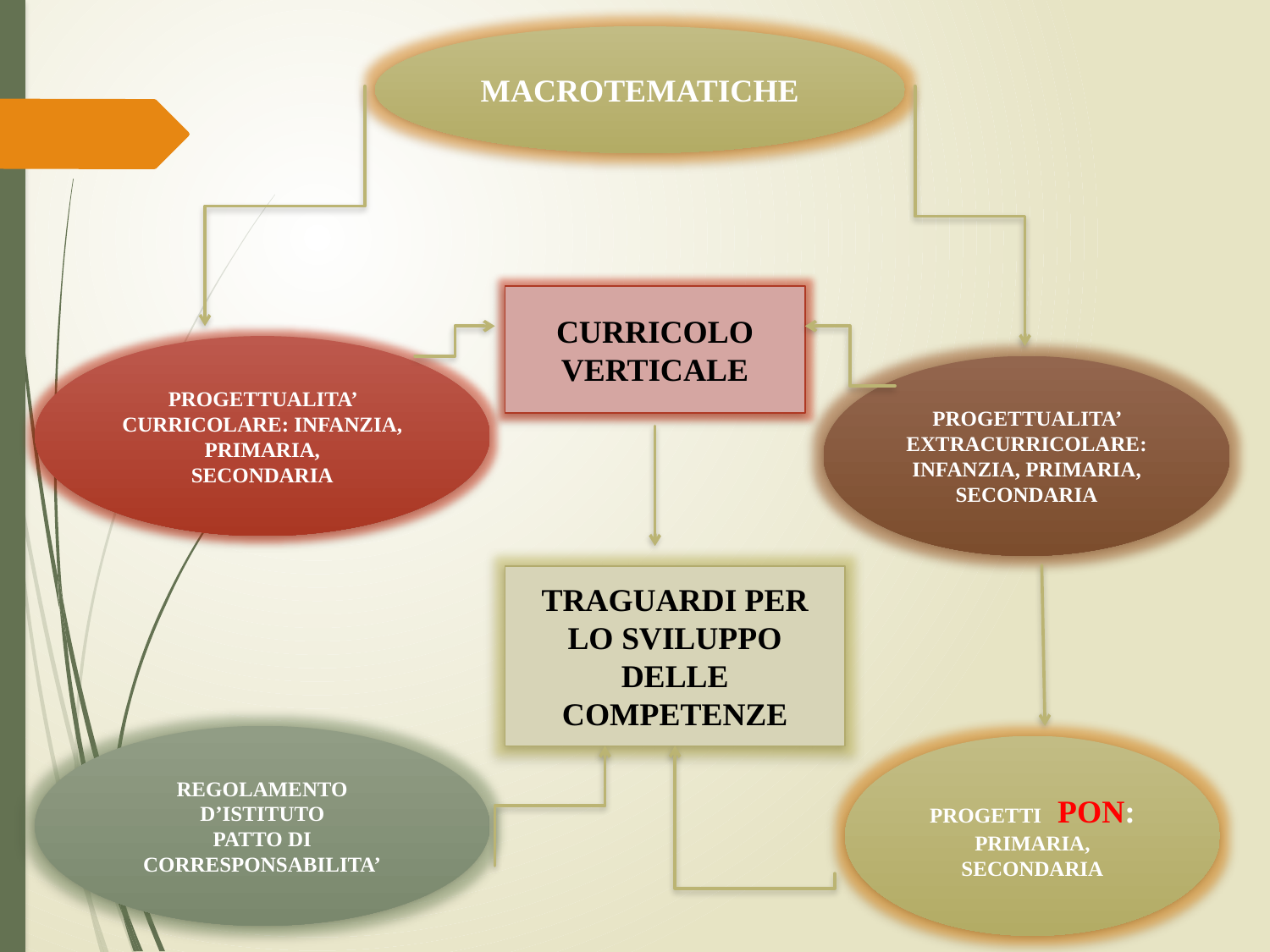

MACROTEMATICHE
CURRICOLO VERTICALE
PROGETTUALITA’ CURRICOLARE: INFANZIA, PRIMARIA,
SECONDARIA
PROGETTUALITA’ EXTRACURRICOLARE: INFANZIA, PRIMARIA,
SECONDARIA
TRAGUARDI PER LO SVILUPPO DELLE COMPETENZE
REGOLAMENTO D’ISTITUTO
PATTO DI CORRESPONSABILITA’
PROGETTI   PON:
PRIMARIA,
SECONDARIA